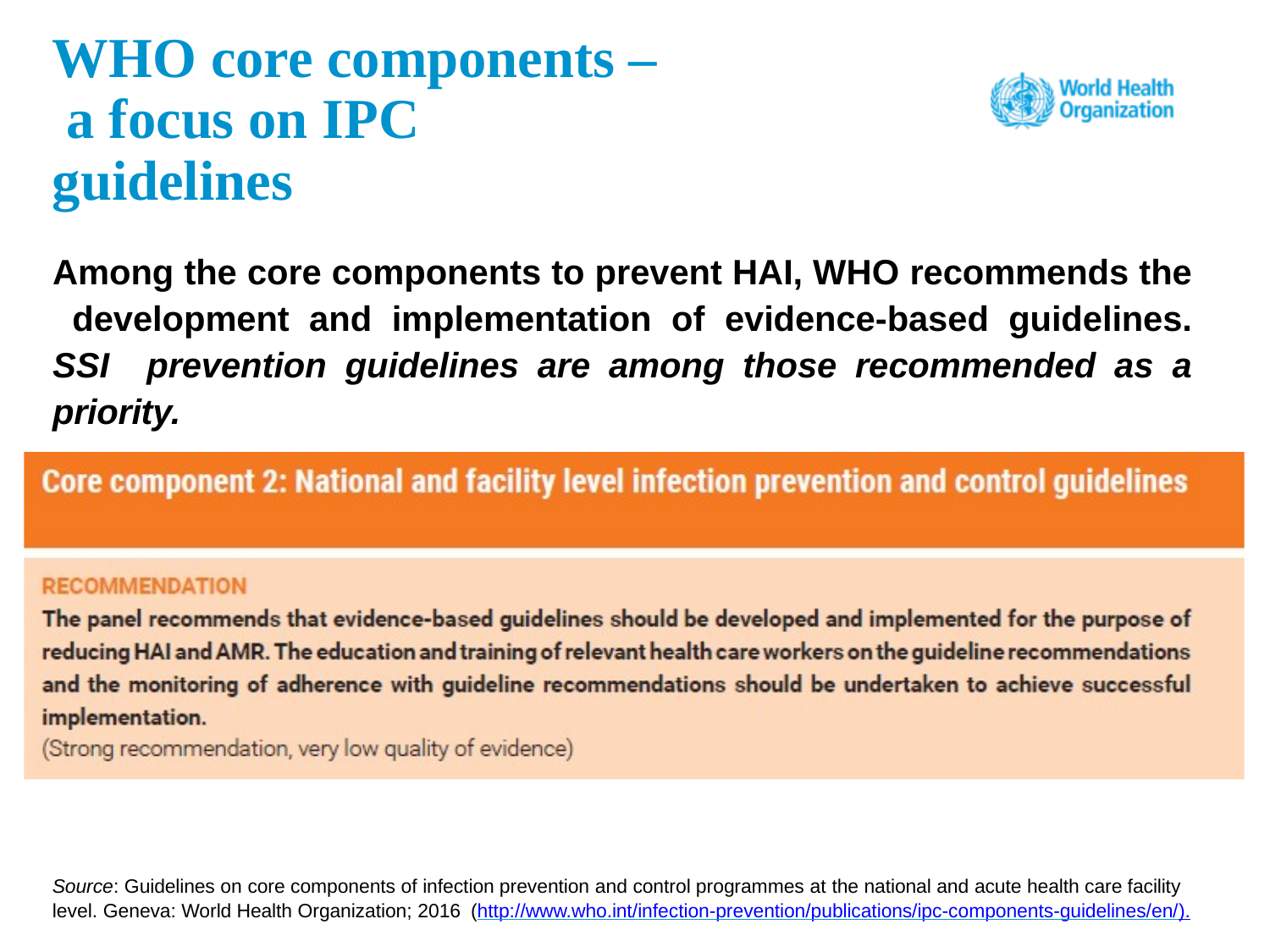

WHO core components –  a focus on IPC guidelines
Among the core components to prevent HAI, WHO recommends the  development and implementation of evidence-based guidelines. SSI  prevention guidelines are among those recommended as a priority.

Source: Guidelines on core components of infection prevention and control programmes at the national and acute health care facility  level. Geneva: World Health Organization; 2016 (http://www.who.int/infection-prevention/publications/ipc-components-guidelines/en/).